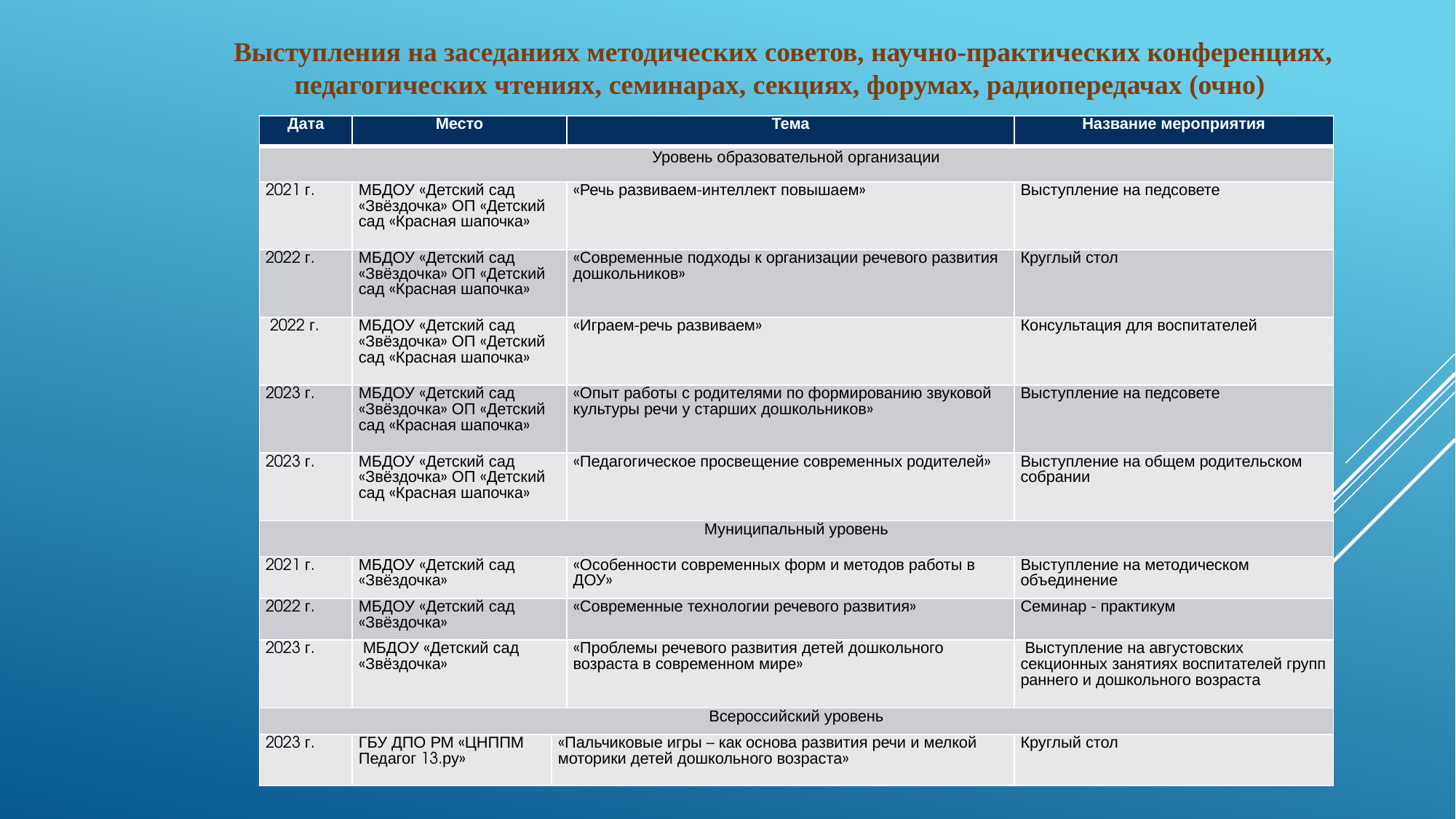

Выступления на заседаниях методических советов, научно-практических конференциях, педагогических чтениях, семинарах, секциях, форумах, радиопередачах (очно)
| Дата | Место |  | Тема | Название мероприятия |
| --- | --- | --- | --- | --- |
| Уровень образовательной организации |  |  |  |  |
| 2021 г. | МБДОУ «Детский сад «Звёздочка» ОП «Детский сад «Красная шапочка» |  | «Речь развиваем-интеллект повышаем» | Выступление на педсовете |
| 2022 г. | МБДОУ «Детский сад «Звёздочка» ОП «Детский сад «Красная шапочка» |  | «Современные подходы к организации речевого развития дошкольников» | Круглый стол |
| 2022 г. | МБДОУ «Детский сад «Звёздочка» ОП «Детский сад «Красная шапочка» |  | «Играем-речь развиваем» | Консультация для воспитателей |
| 2023 г. | МБДОУ «Детский сад «Звёздочка» ОП «Детский сад «Красная шапочка» |  | «Опыт работы с родителями по формированию звуковой культуры речи у старших дошкольников» | Выступление на педсовете |
| 2023 г. | МБДОУ «Детский сад «Звёздочка» ОП «Детский сад «Красная шапочка» |  | «Педагогическое просвещение современных родителей» | Выступление на общем родительском собрании |
| Муниципальный уровень |  |  |  |  |
| 2021 г. | МБДОУ «Детский сад «Звёздочка» |  | «Особенности современных форм и методов работы в ДОУ» | Выступление на методическом объединение |
| 2022 г. | МБДОУ «Детский сад «Звёздочка» |  | «Современные технологии речевого развития» | Семинар - практикум |
| 2023 г. | МБДОУ «Детский сад «Звёздочка» |  | «Проблемы речевого развития детей дошкольного возраста в современном мире» | Выступление на августовских секционных занятиях воспитателей групп раннего и дошкольного возраста |
| Всероссийский уровень |  |  |  |  |
| 2023 г. | ГБУ ДПО РМ «ЦНППМ Педагог 13.ру» | «Пальчиковые игры – как основа развития речи и мелкой моторики детей дошкольного возраста» |  | Круглый стол |